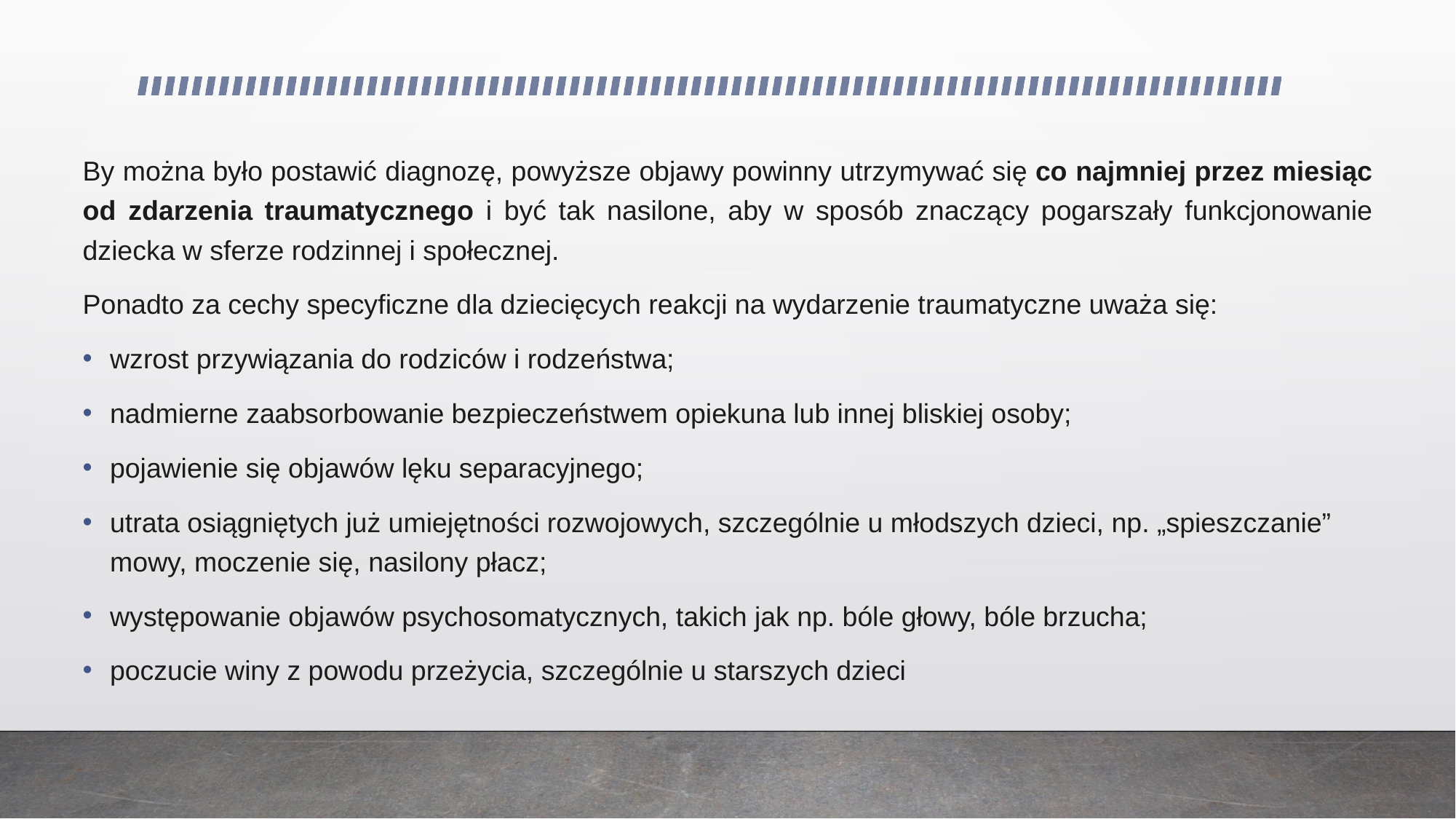

By można było postawić diagnozę, powyższe objawy powinny utrzymywać się co najmniej przez miesiąc od zdarzenia traumatycznego i być tak nasilone, aby w sposób znaczący pogarszały funkcjonowanie dziecka w sferze rodzinnej i społecznej.
Ponadto za cechy specyficzne dla dziecięcych reakcji na wydarzenie traumatyczne uważa się:
wzrost przywiązania do rodziców i rodzeństwa;
nadmierne zaabsorbowanie bezpieczeństwem opiekuna lub innej bliskiej osoby;
pojawienie się objawów lęku separacyjnego;
utrata osiągniętych już umiejętności rozwojowych, szczególnie u młodszych dzieci, np. „spieszczanie” mowy, moczenie się, nasilony płacz;
występowanie objawów psychosomatycznych, takich jak np. bóle głowy, bóle brzucha;
poczucie winy z powodu przeżycia, szczególnie u starszych dzieci